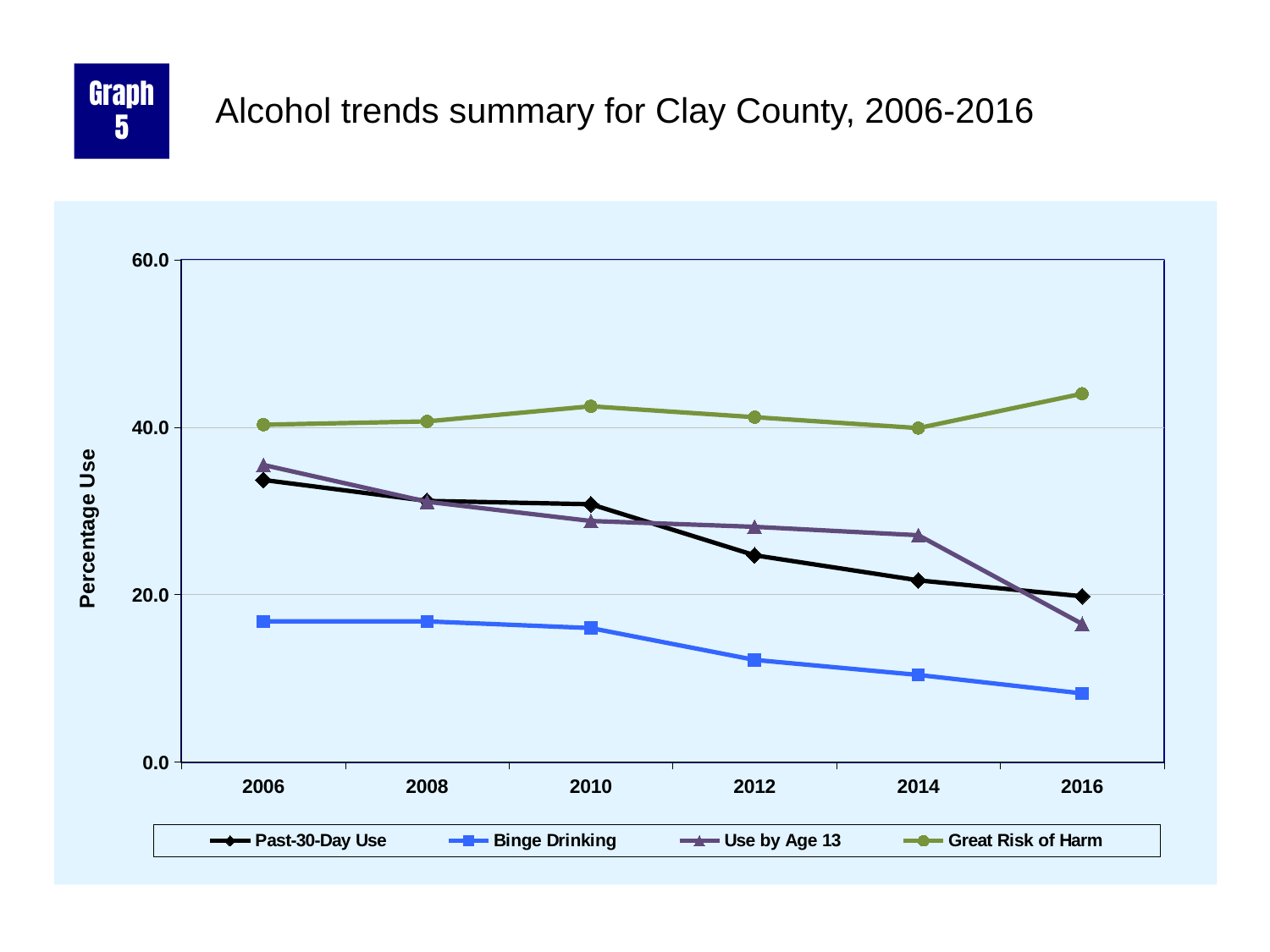

Graph 5
Alcohol trends summary for Clay County, 2006-2016

### Chart

| Category | Past-30-Day Use | Binge Drinking | Use by Age 13 | Great Risk of Harm |
|---|---|---|---|---|
| 2006 | 33.7 | 16.8 | 35.5 | 40.3 |
| 2008 | 31.2 | 16.8 | 31.1 | 40.7 |
| 2010 | 30.8 | 16.0 | 28.8 | 42.5 |
| 2012 | 24.7 | 12.2 | 28.1 | 41.2 |
| 2014 | 21.7 | 10.4 | 27.1 | 39.9 |
| 2016 | 19.8 | 8.2 | 16.5 | 44.0 |